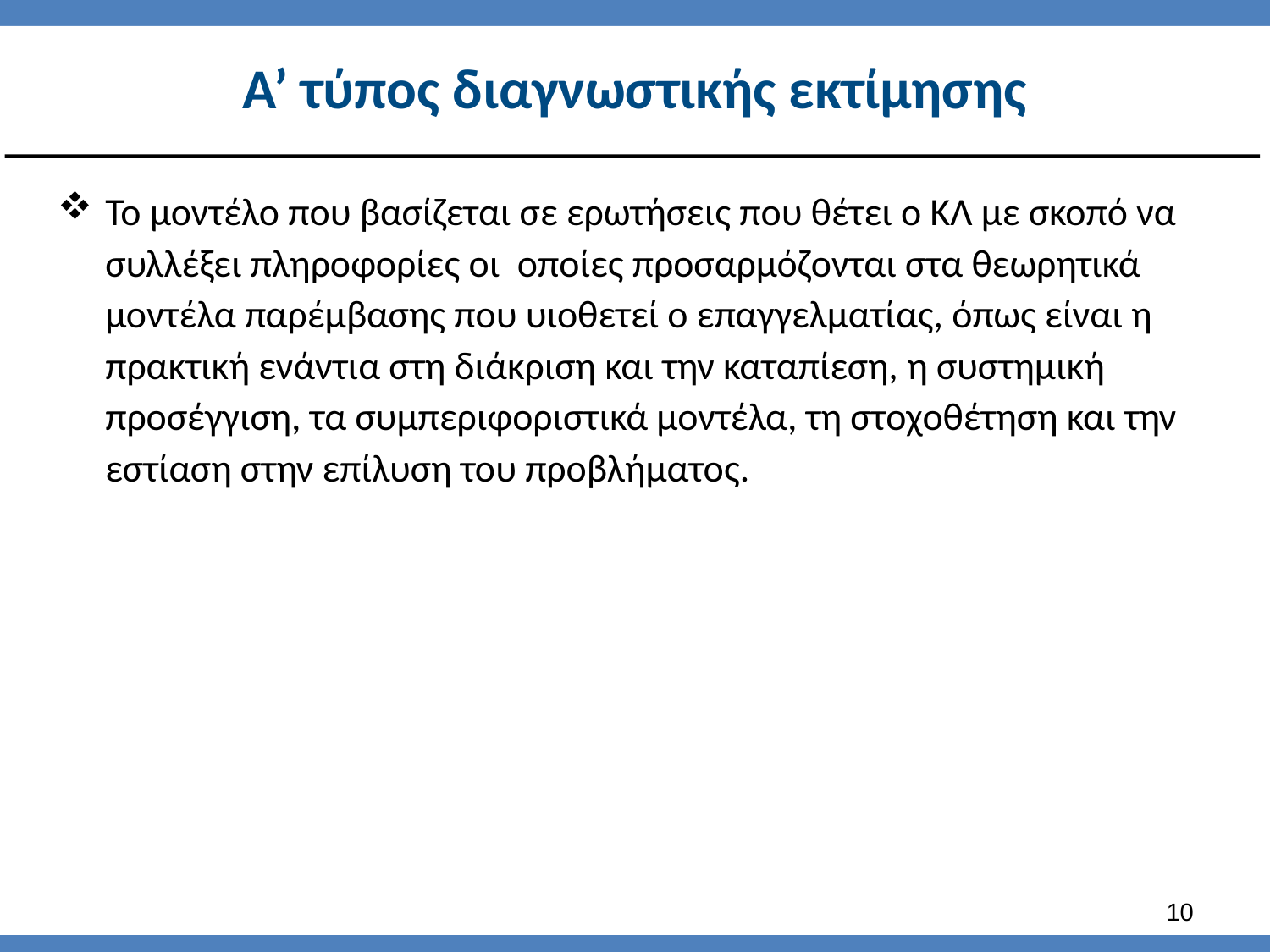

# Α’ τύπος διαγνωστικής εκτίμησης
Το μοντέλο που βασίζεται σε ερωτήσεις που θέτει ο ΚΛ με σκοπό να συλλέξει πληροφορίες οι  οποίες προσαρμόζονται στα θεωρητικά μοντέλα παρέμβασης που υιοθετεί ο επαγγελματίας, όπως είναι η πρακτική ενάντια στη διάκριση και την καταπίεση, η συστημική προσέγγιση, τα συμπεριφοριστικά μοντέλα, τη στοχοθέτηση και την εστίαση στην επίλυση του προβλήματος.

10